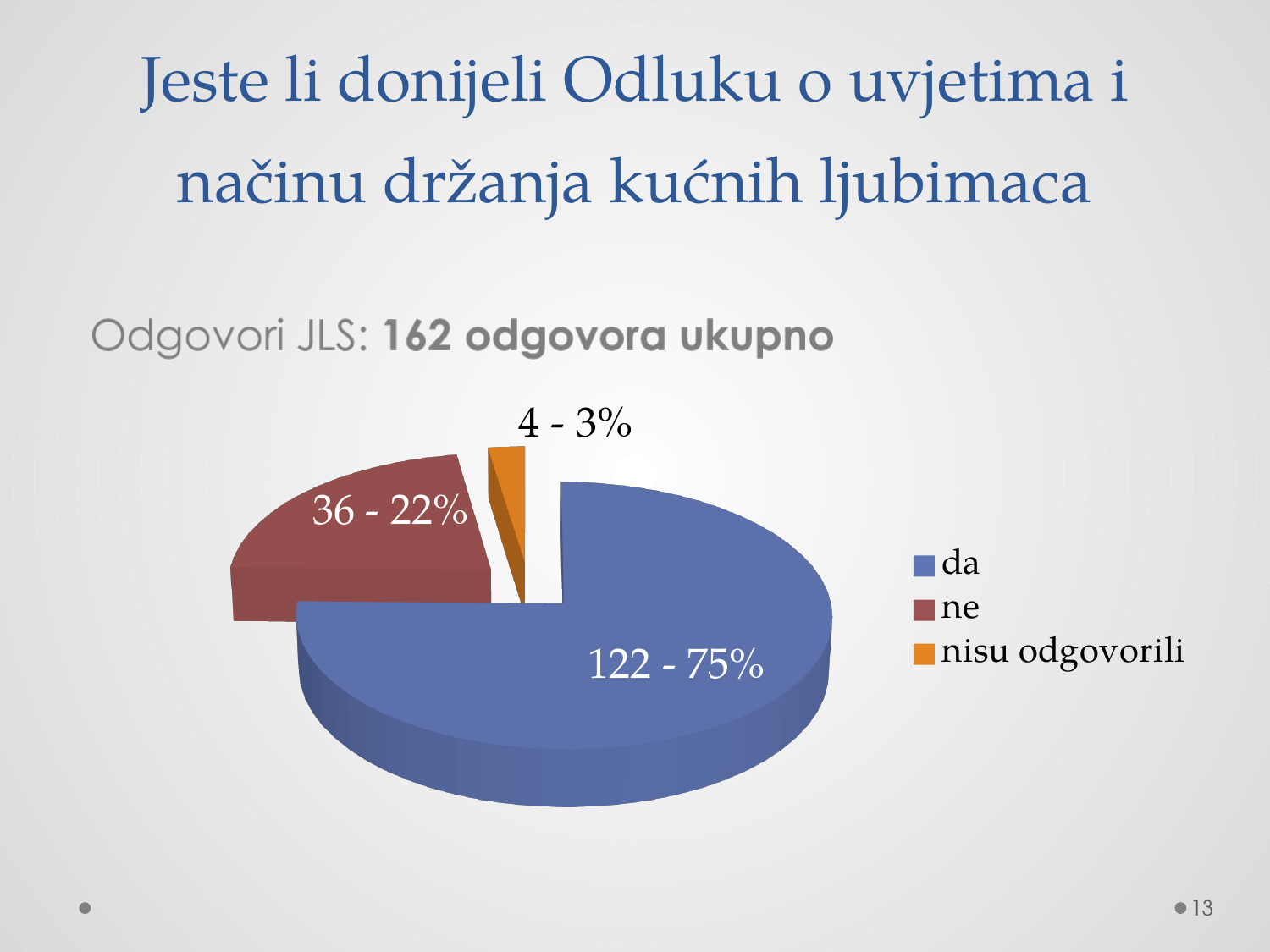

# Jeste li donijeli Odluku o uvjetima i načinu držanja kućnih ljubimaca

[unsupported chart]

13